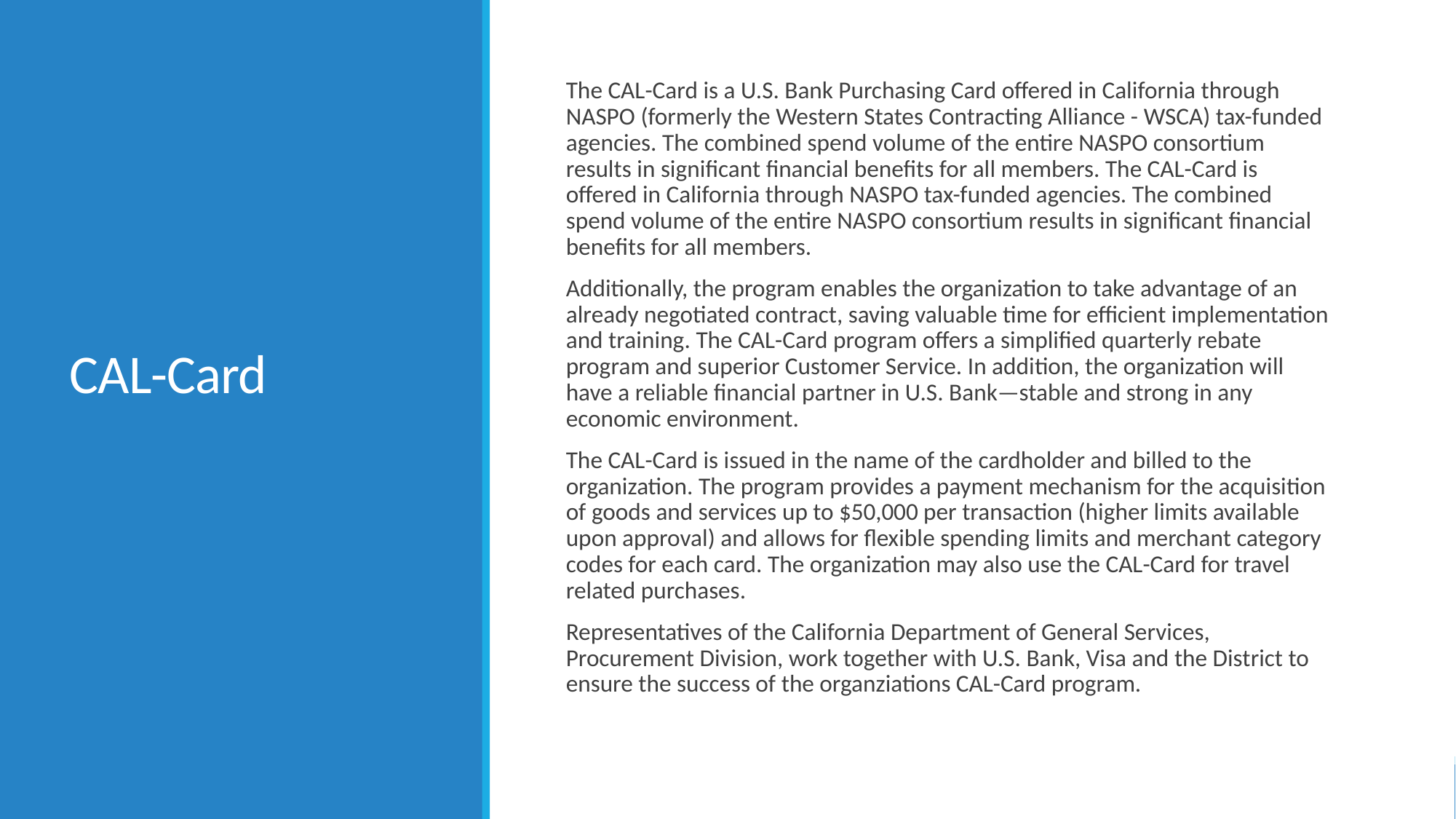

# CAL-Card
The CAL-Card is a U.S. Bank Purchasing Card offered in California through NASPO (formerly the Western States Contracting Alliance - WSCA) tax-funded agencies. The combined spend volume of the entire NASPO consortium results in significant financial benefits for all members. The CAL-Card is offered in California through NASPO tax-funded agencies. The combined spend volume of the entire NASPO consortium results in significant financial benefits for all members.
Additionally, the program enables the organization to take advantage of an already negotiated contract, saving valuable time for efficient implementation and training. The CAL-Card program offers a simplified quarterly rebate program and superior Customer Service. In addition, the organization will have a reliable financial partner in U.S. Bank—stable and strong in any economic environment.
The CAL-Card is issued in the name of the cardholder and billed to the organization. The program provides a payment mechanism for the acquisition of goods and services up to $50,000 per transaction (higher limits available upon approval) and allows for flexible spending limits and merchant category codes for each card. The organization may also use the CAL-Card for travel related purchases.
Representatives of the California Department of General Services, Procurement Division, work together with U.S. Bank, Visa and the District to ensure the success of the organziations CAL-Card program.